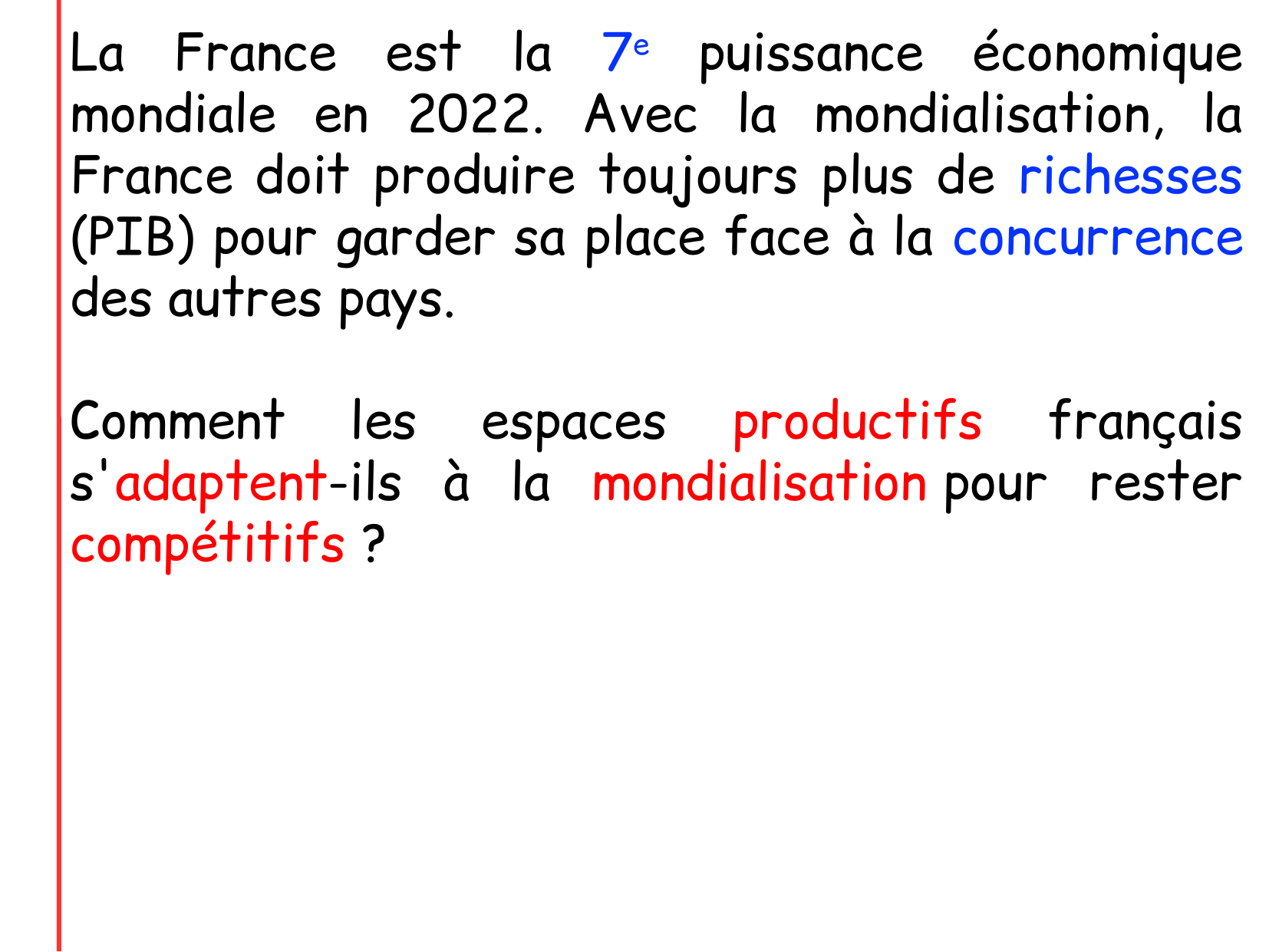

La France est la 7e puissance économique mondiale en 2022. Avec la mondialisation, la France doit produire toujours plus de richesses (PIB) pour garder sa place face à la concurrence des autres pays.

Comment les espaces productifs français s'adaptent-ils à la mondialisation pour rester compétitifs ?